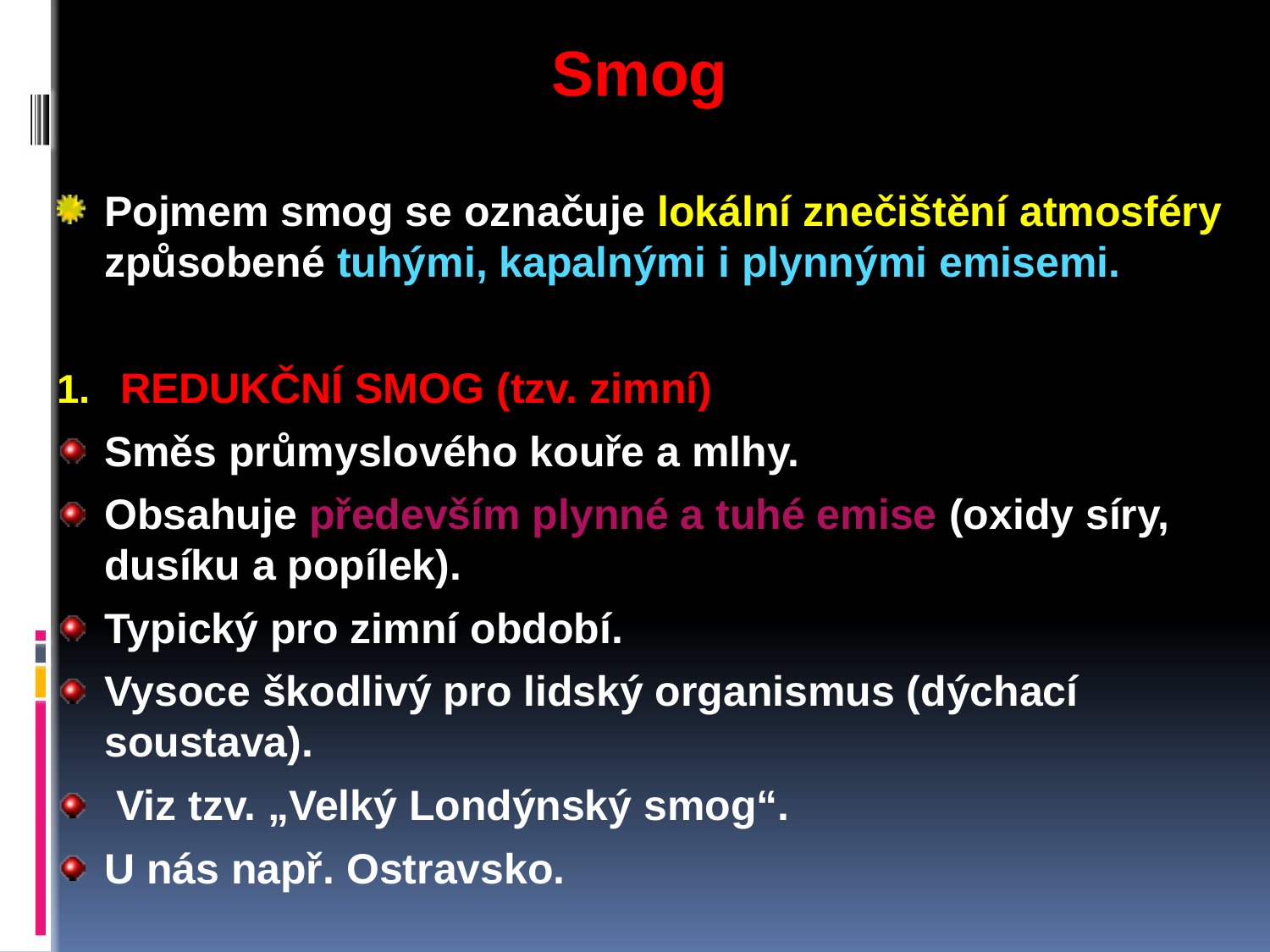

Smog

Pojmem smog se označuje lokální znečištění atmosféry způsobené tuhými, kapalnými i plynnými emisemi.

REDUKČNÍ SMOG (tzv. zimní)
Směs průmyslového kouře a mlhy.
Obsahuje především plynné a tuhé emise (oxidy síry, dusíku a popílek).
Typický pro zimní období.
Vysoce škodlivý pro lidský organismus (dýchací soustava).
 Viz tzv. „Velký Londýnský smog“.
U nás např. Ostravsko.